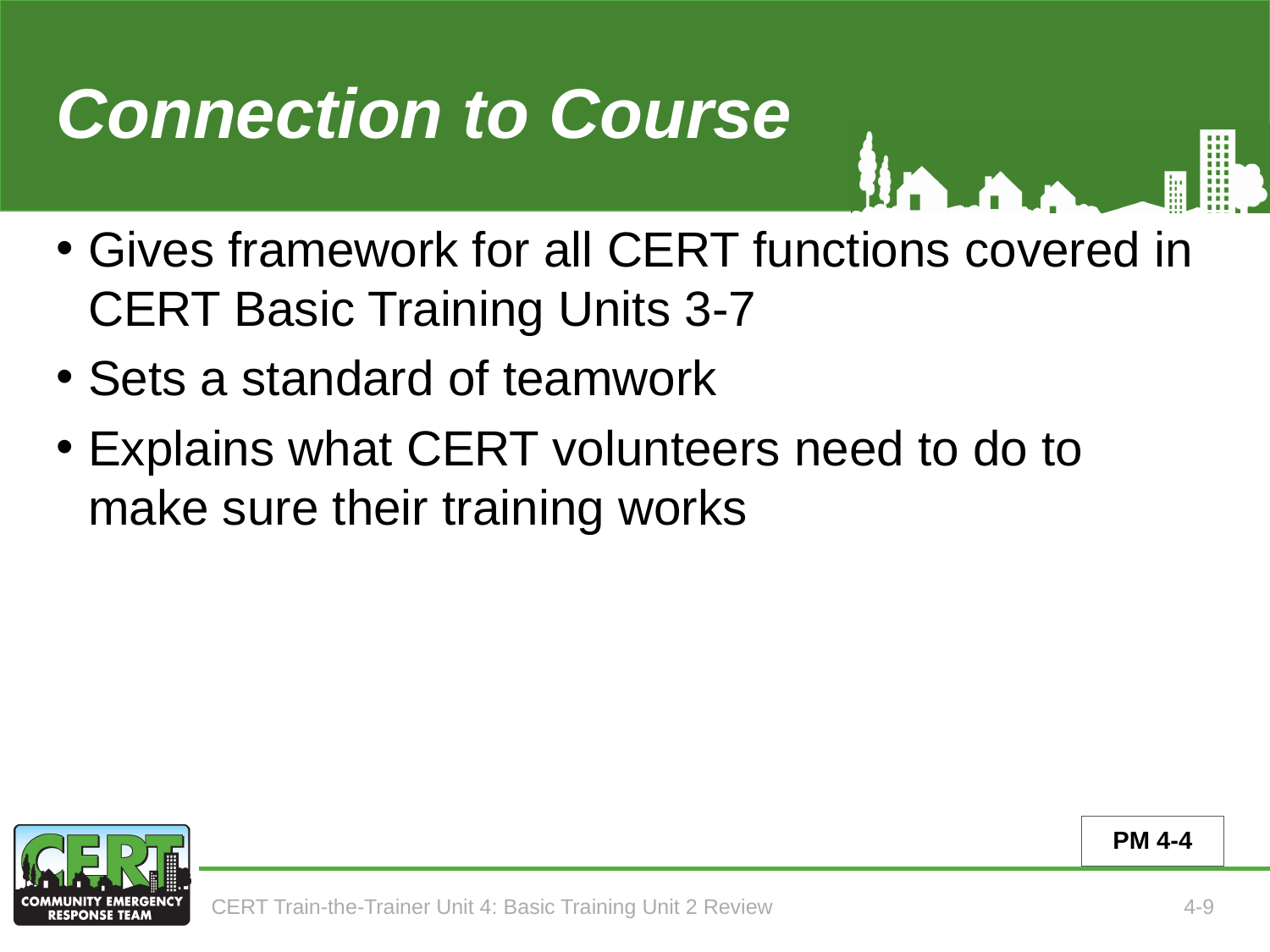

# Connection to Course (Unit 4)
Gives framework for all CERT functions covered in CERT Basic Training Units 3-7
Sets a standard of teamwork
Explains what CERT volunteers need to do to make sure their training works
PM 4-4
CERT Train-the-Trainer Unit 4: Basic Training Unit 2 Review
4-9